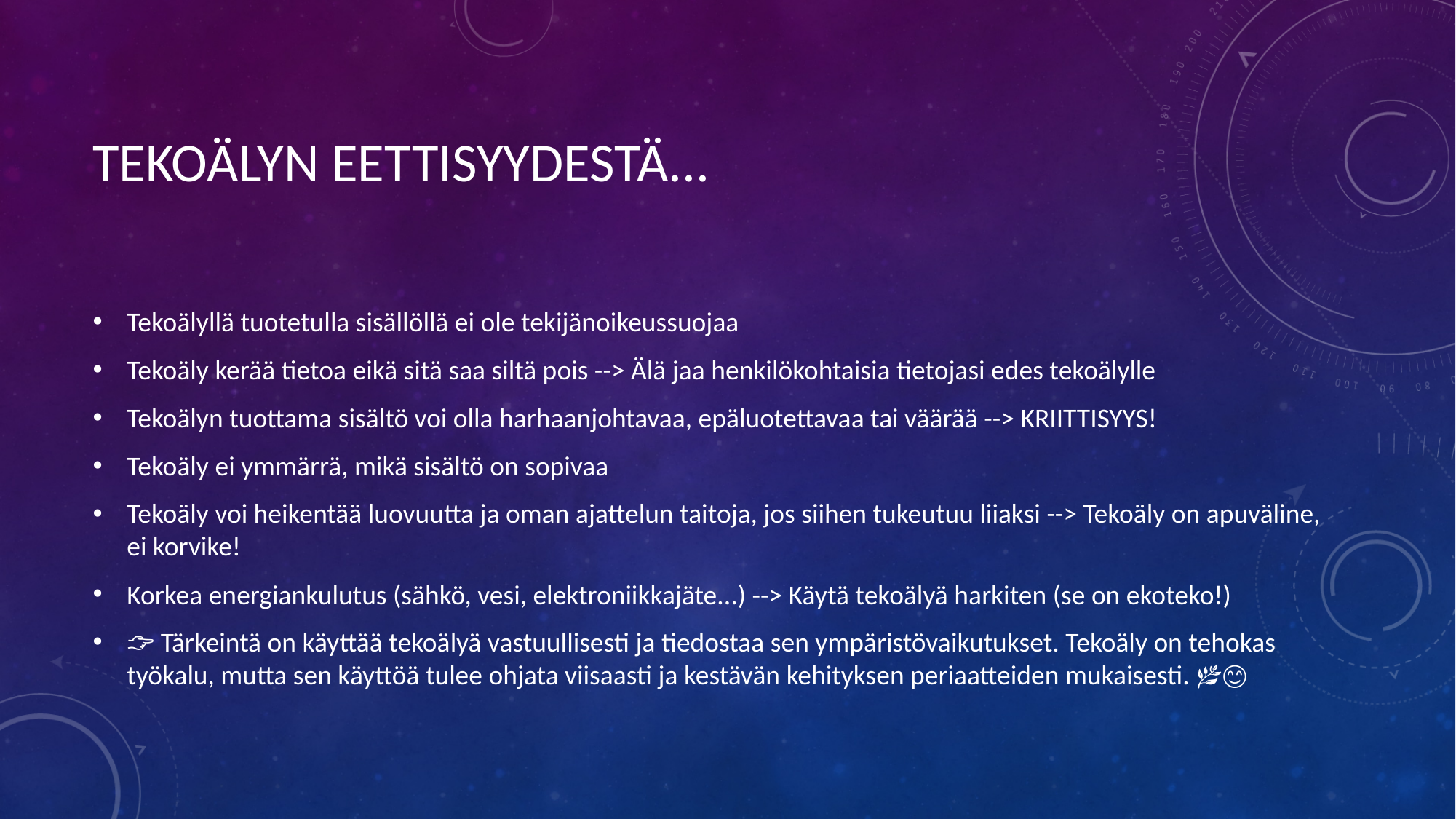

# TEKOÄLYN EETTISYYDESTÄ...
Tekoälyllä tuotetulla sisällöllä ei ole tekijänoikeussuojaa
Tekoäly kerää tietoa eikä sitä saa siltä pois --> Älä jaa henkilökohtaisia tietojasi edes tekoälylle
Tekoälyn tuottama sisältö voi olla harhaanjohtavaa, epäluotettavaa tai väärää --> KRIITTISYYS!
Tekoäly ei ymmärrä, mikä sisältö on sopivaa
Tekoäly voi heikentää luovuutta ja oman ajattelun taitoja, jos siihen tukeutuu liiaksi --> Tekoäly on apuväline, ei korvike!
Korkea energiankulutus (sähkö, vesi, elektroniikkajäte...) --> Käytä tekoälyä harkiten (se on ekoteko!)
👉 Tärkeintä on käyttää tekoälyä vastuullisesti ja tiedostaa sen ympäristövaikutukset. Tekoäly on tehokas työkalu, mutta sen käyttöä tulee ohjata viisaasti ja kestävän kehityksen periaatteiden mukaisesti. 🌿😊